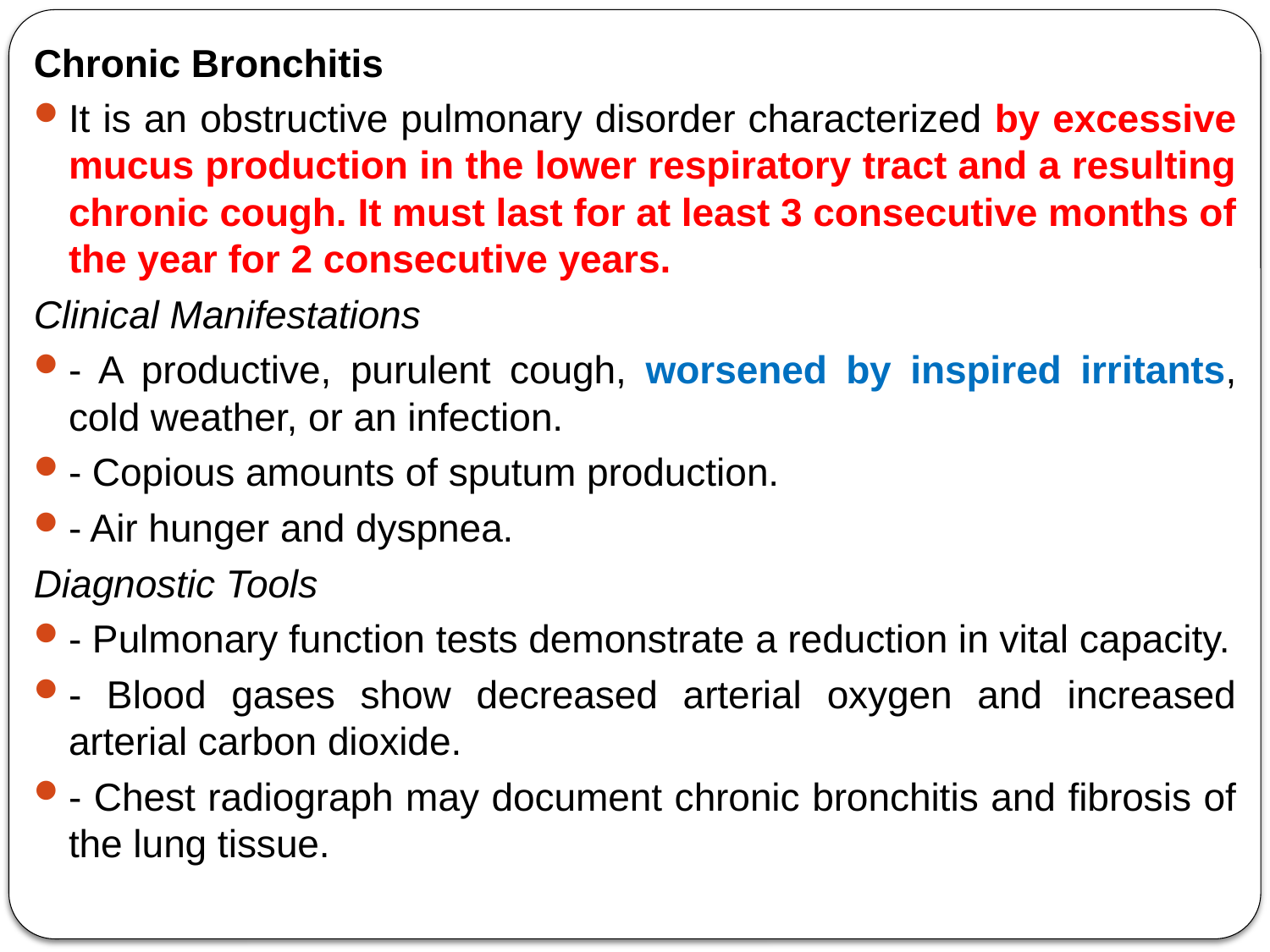

Chronic Bronchitis
It is an obstructive pulmonary disorder characterized by excessive mucus production in the lower respiratory tract and a resulting chronic cough. It must last for at least 3 consecutive months of the year for 2 consecutive years.
Clinical Manifestations
- A productive, purulent cough, worsened by inspired irritants, cold weather, or an infection.
- Copious amounts of sputum production.
- Air hunger and dyspnea.
Diagnostic Tools
- Pulmonary function tests demonstrate a reduction in vital capacity.
- Blood gases show decreased arterial oxygen and increased arterial carbon dioxide.
- Chest radiograph may document chronic bronchitis and fibrosis of the lung tissue.